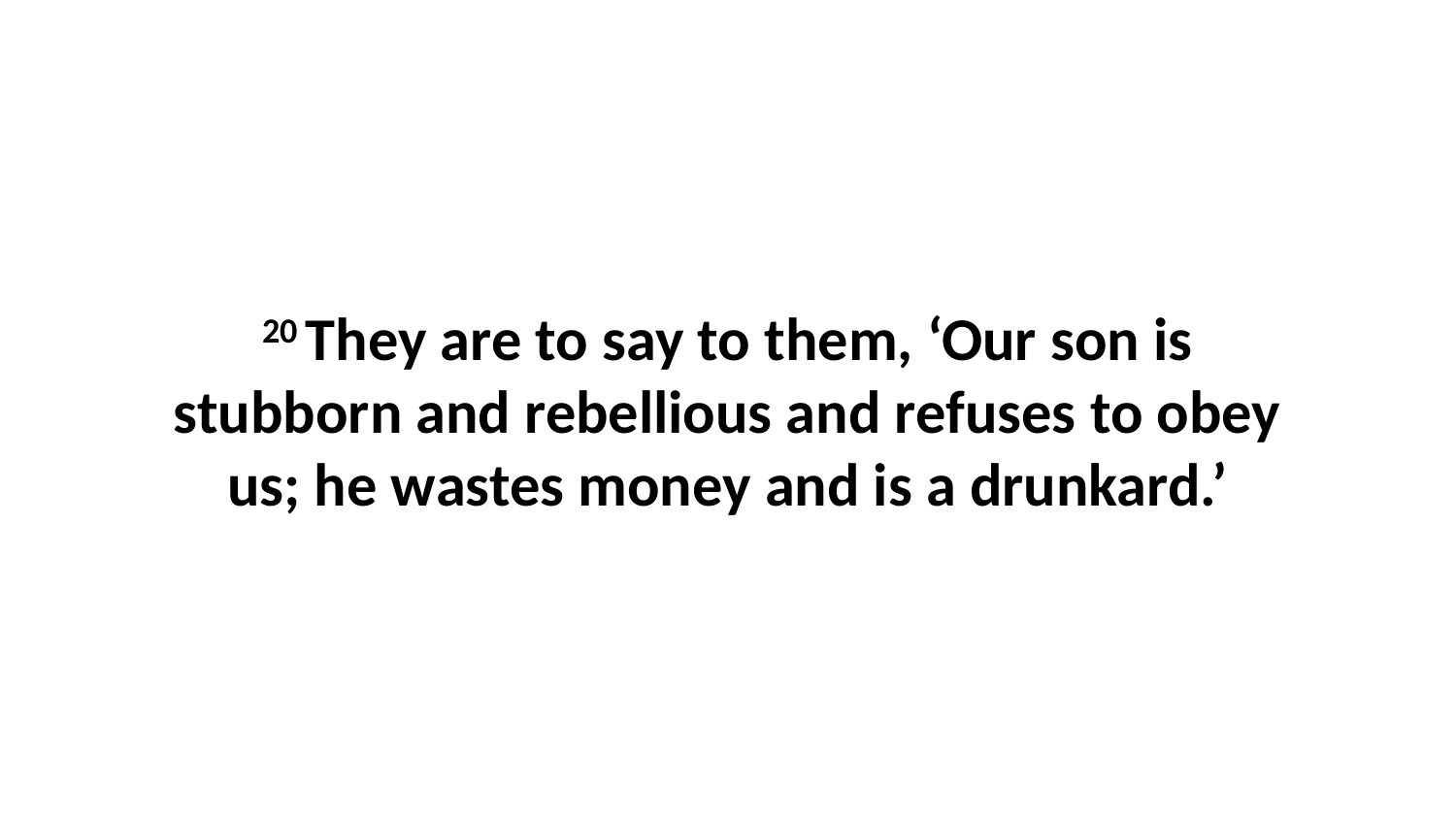

20 They are to say to them, ‘Our son is stubborn and rebellious and refuses to obey us; he wastes money and is a drunkard.’